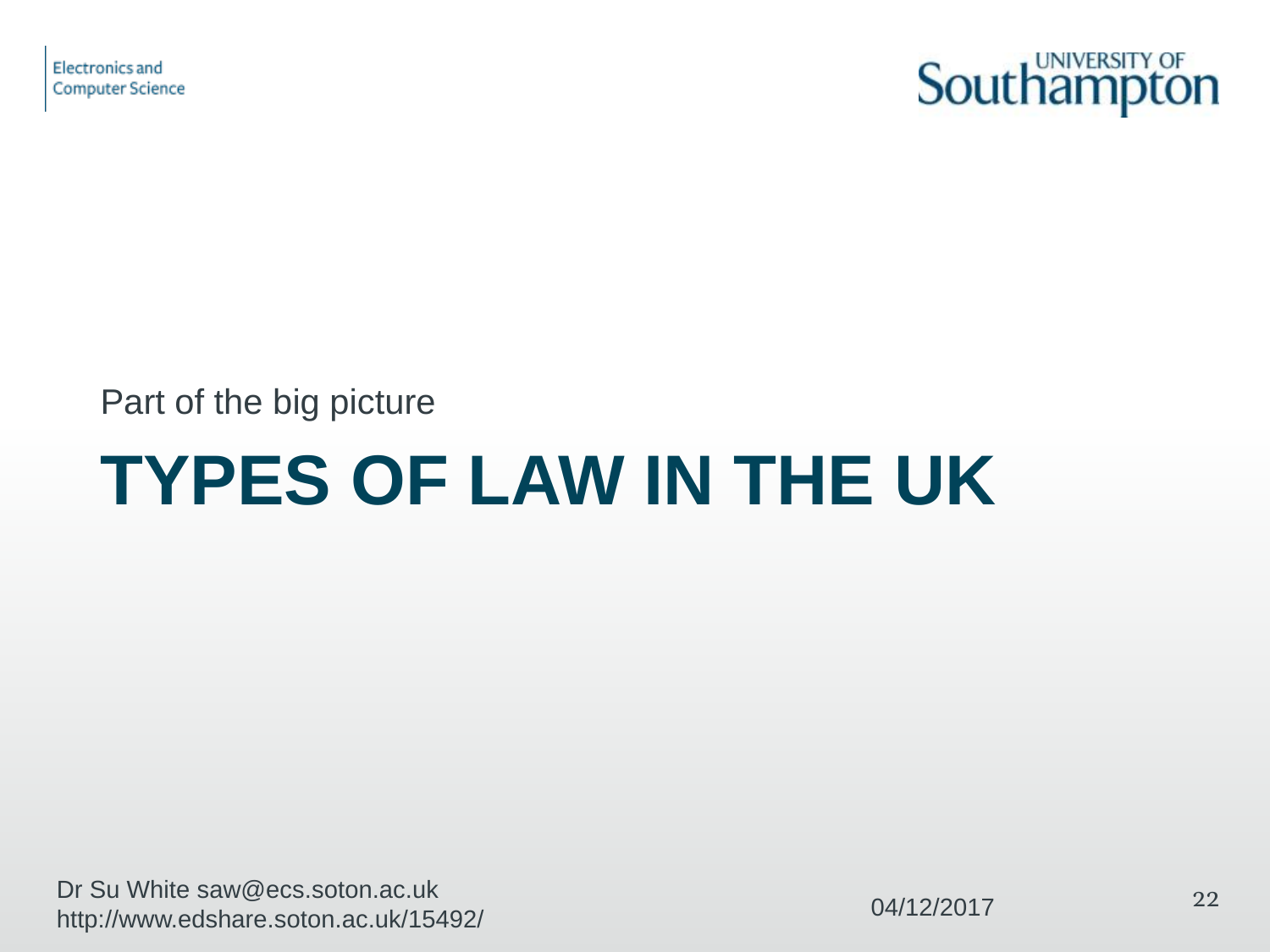

Part of the big picture
# Types of law in the UK
Dr Su White saw@ecs.soton.ac.uk     http://www.edshare.soton.ac.uk/15492/
22
04/12/2017